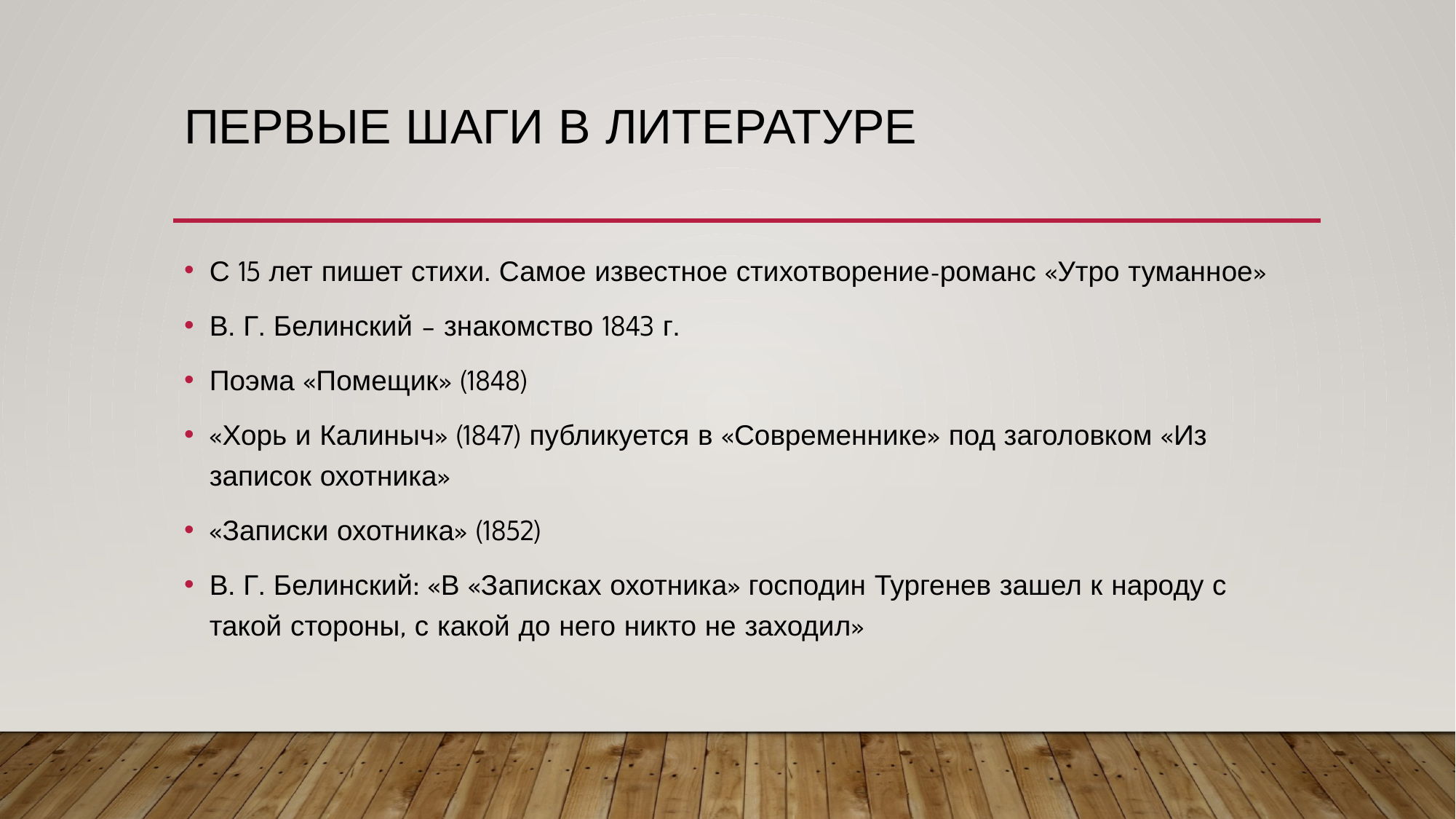

# Первые Шаги в литературе
С 15 лет пишет стихи. Самое известное стихотворение-романс «Утро туманное»
В. Г. Белинский – знакомство 1843 г.
Поэма «Помещик» (1848)
«Хорь и Калиныч» (1847) публикуется в «Современнике» под заголовком «Из записок охотника»
«Записки охотника» (1852)
В. Г. Белинский: «В «Записках охотника» господин Тургенев зашел к народу с такой стороны, с какой до него никто не заходил»